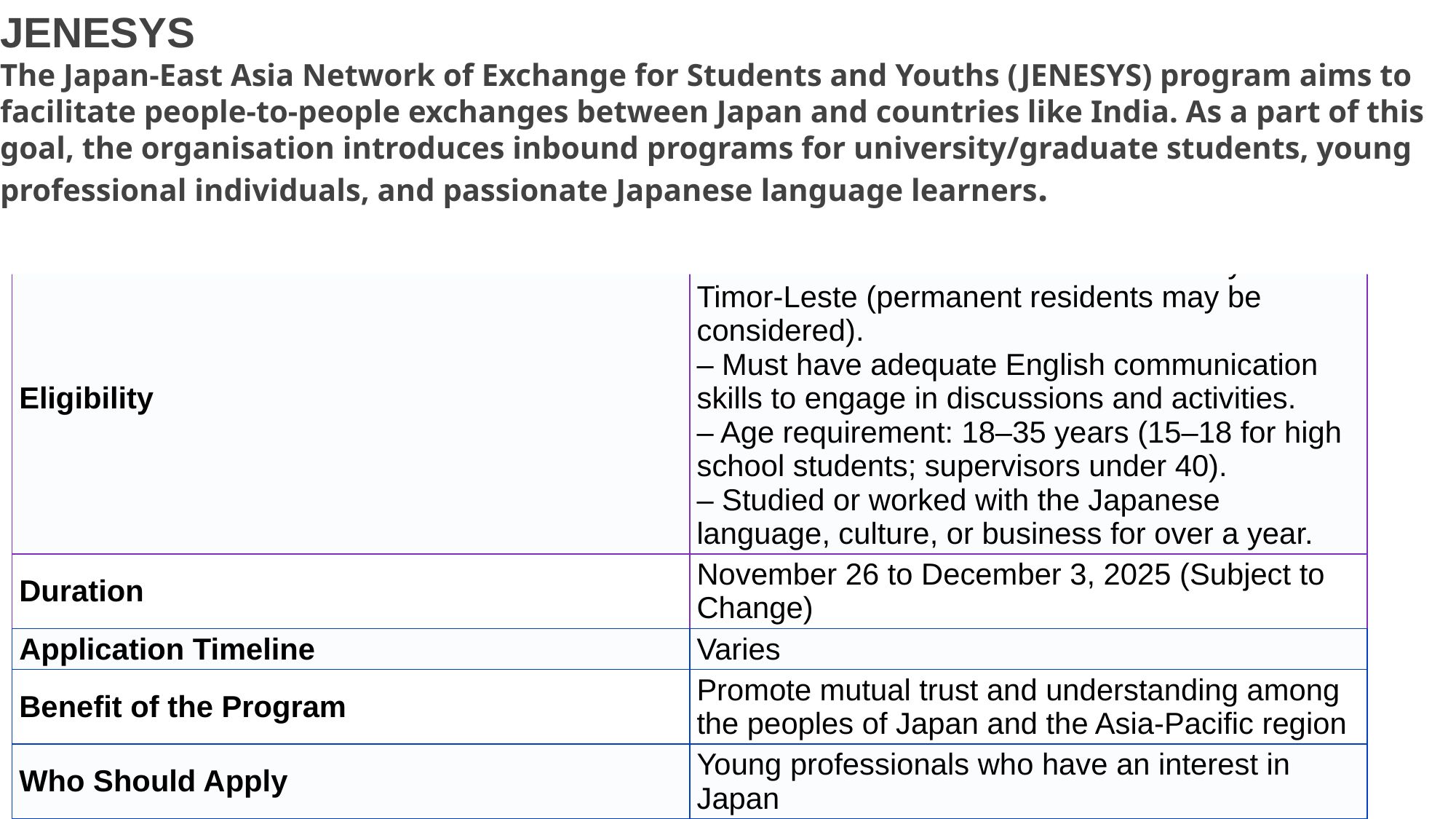

JENESYS
The Japan-East Asia Network of Exchange for Students and Youths (JENESYS) program aims to facilitate people-to-people exchanges between Japan and countries like India. As a part of this goal, the organisation introduces inbound programs for university/graduate students, young professional individuals, and passionate Japanese language learners.

#
| Category | Details |
| --- | --- |
| Eligibility | – Must be a citizen of an ASEAN country or Timor-Leste (permanent residents may be considered). – Must have adequate English communication skills to engage in discussions and activities. – Age requirement: 18–35 years (15–18 for high school students; supervisors under 40). – Studied or worked with the Japanese language, culture, or business for over a year. |
| Duration | November 26 to December 3, 2025 (Subject to Change) |
| Application Timeline | Varies |
| Benefit of the Program | Promote mutual trust and understanding among the peoples of Japan and the Asia-Pacific region |
| Who Should Apply | Young professionals who have an interest in Japan |